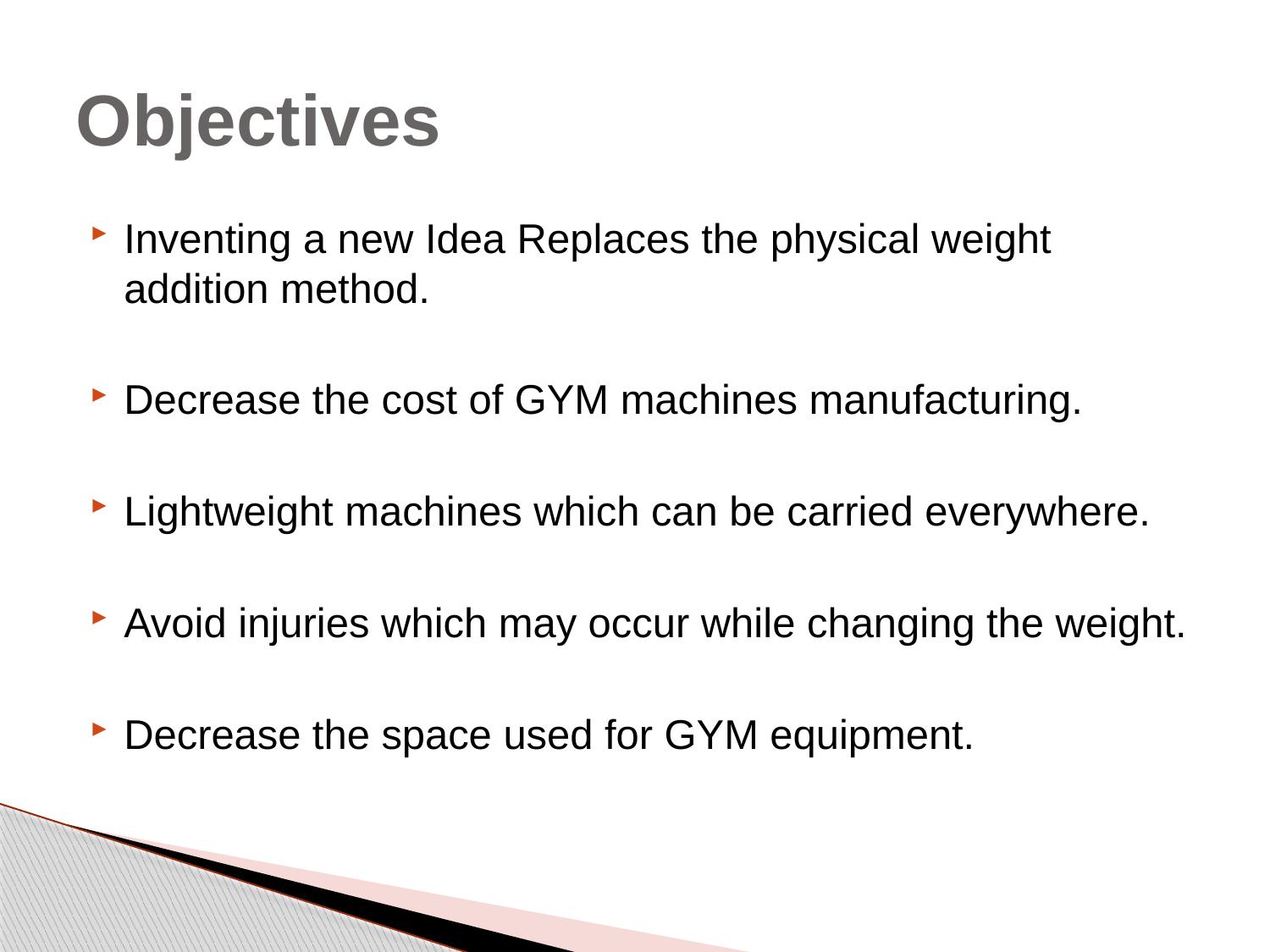

# Objectives
Inventing a new Idea Replaces the physical weight addition method.

Decrease the cost of GYM machines manufacturing.

Lightweight machines which can be carried everywhere.

Avoid injuries which may occur while changing the weight.

Decrease the space used for GYM equipment.